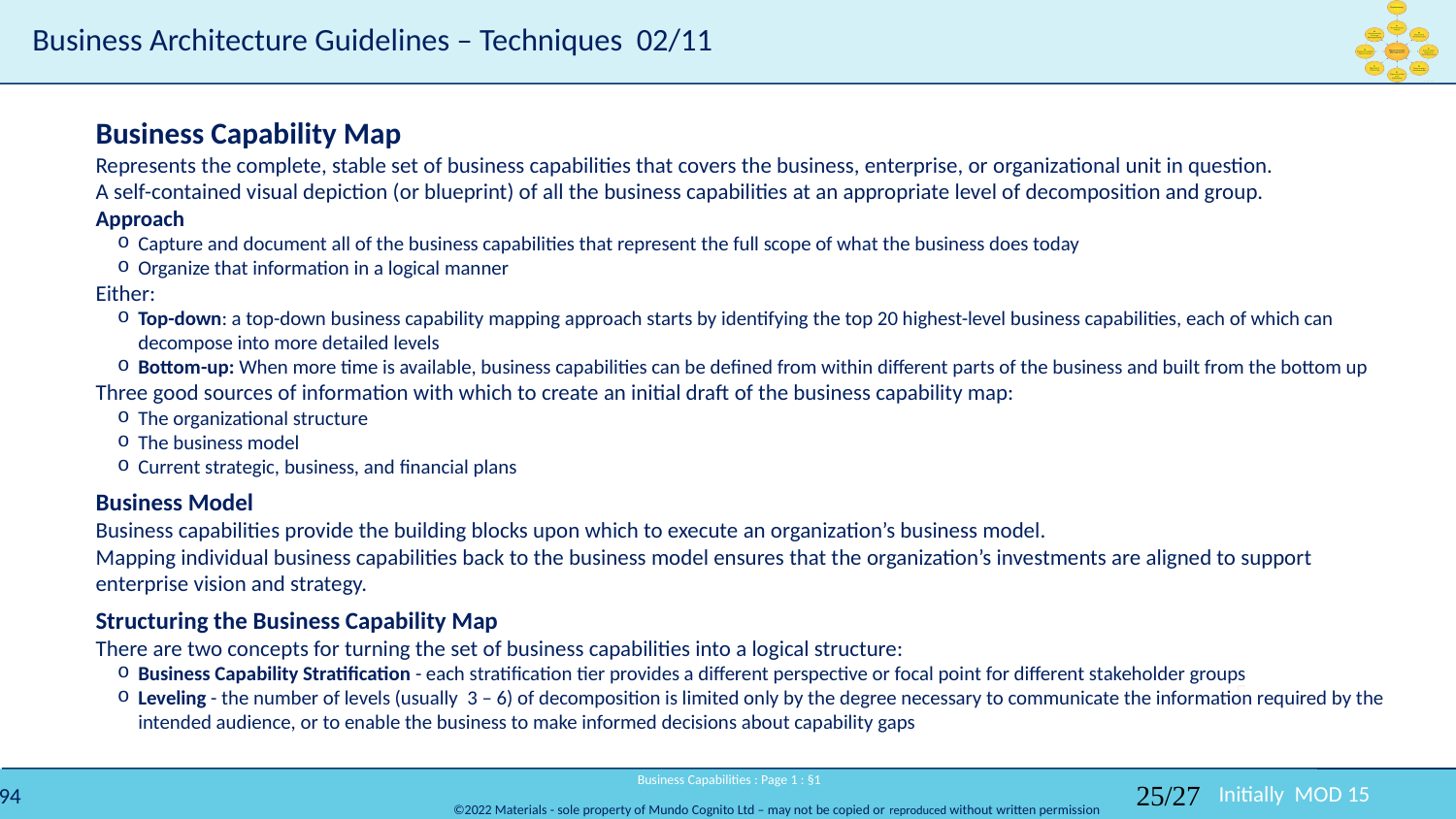

# Business Architecture Guidelines – Techniques  02/11
Business Capability Map
Represents the complete, stable set of business capabilities that covers the business, enterprise, or organizational unit in question.
A self-contained visual depiction (or blueprint) of all the business capabilities at an appropriate level of decomposition and group.
Approach
Capture and document all of the business capabilities that represent the full scope of what the business does today
Organize that information in a logical manner
Either:
Top-down: a top-down business capability mapping approach starts by identifying the top 20 highest-level business capabilities, each of which can decompose into more detailed levels
Bottom-up: When more time is available, business capabilities can be defined from within different parts of the business and built from the bottom up
Three good sources of information with which to create an initial draft of the business capability map:
The organizational structure
The business model
Current strategic, business, and financial plans
Business Model
Business capabilities provide the building blocks upon which to execute an organization’s business model.
Mapping individual business capabilities back to the business model ensures that the organization’s investments are aligned to support enterprise vision and strategy.
Structuring the Business Capability Map
There are two concepts for turning the set of business capabilities into a logical structure:
Business Capability Stratification - each stratification tier provides a different perspective or focal point for different stakeholder groups
Leveling - the number of levels (usually  3 – 6) of decomposition is limited only by the degree necessary to communicate the information required by the intended audience, or to enable the business to make informed decisions about capability gaps
 Business Capabilities : Page 1 : §1
25/27
Initially  MOD 15
Moved to Phase B where it should be located or duplicated in Phase B so removed